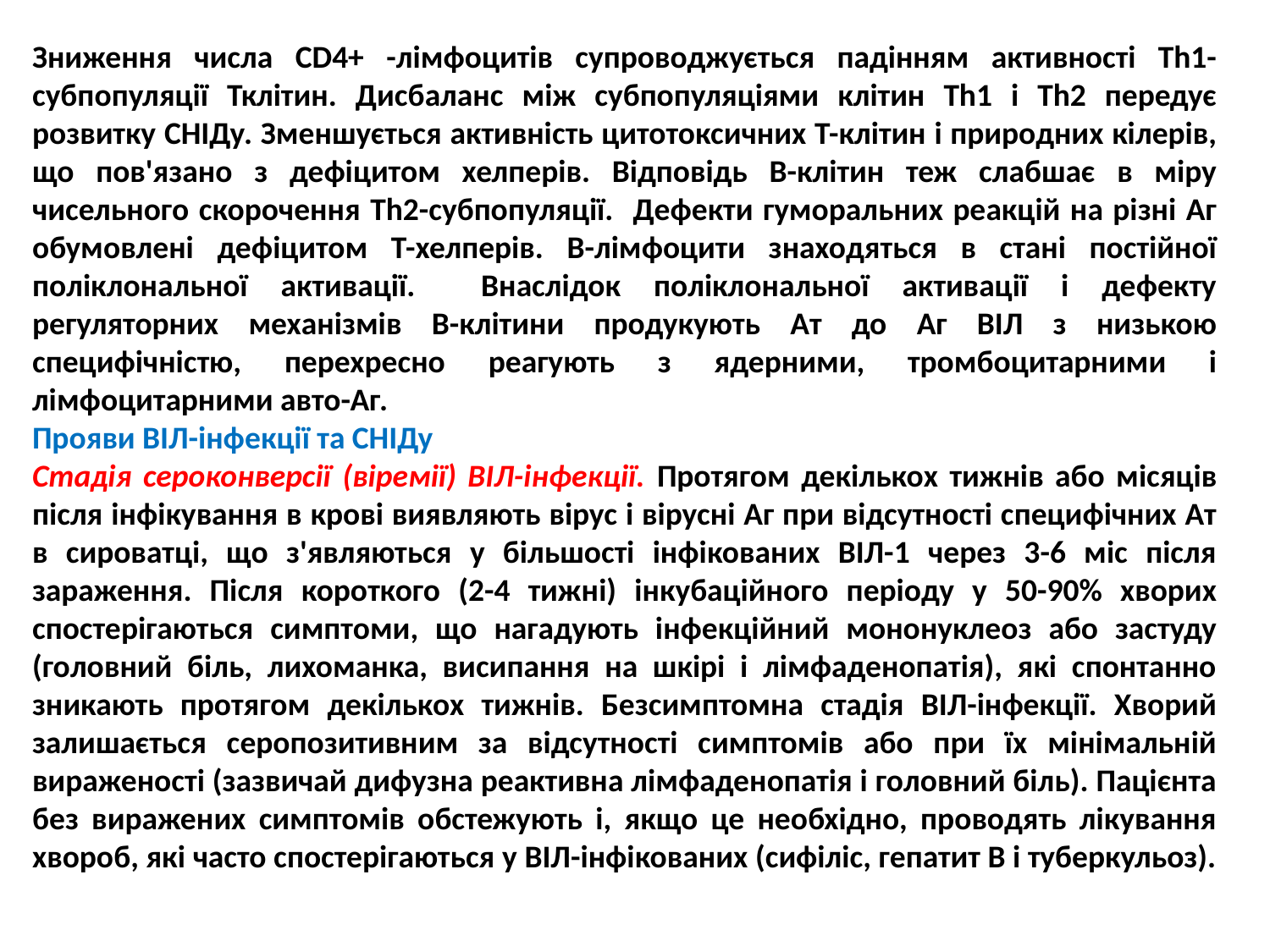

Зниження числа СD4+ -лімфоцитів супроводжується падінням активності Тh1-субпопуляції Тклітин. Дисбаланс між субпопуляціями клітин Th1 і Тh2 передує розвитку СНІДу. Зменшується активність цитотоксичних Т-клітин і природних кілерів, що пов'язано з дефіцитом хелперів. Відповідь В-клітин теж слабшає в міру чисельного скорочення Тh2-субпопуляції.  Дефекти гуморальних реакцій на різні Аг обумовлені дефіцитом Т-хелперів. В-лімфоцити знаходяться в стані постійної поліклональної активації.  Внаслідок поліклональної активації і дефекту регуляторних механізмів В-клітини продукують Aт до Аг ВІЛ з низькою специфічністю, перехресно реагують з ядерними, тромбоцитарними і лімфоцитарними авто-Аг.
Прояви ВІЛ-інфекції та СНІДу
Стадія сероконверсії (віремії) ВІЛ-інфекції. Протягом декількох тижнів або місяців після інфікування в крові виявляють вірус і вірусні Аг при відсутності специфічних Aт в сироватці, що з'являються у більшості інфікованих ВІЛ-1 через 3-6 міс після зараження. Після короткого (2-4 тижні) інкубаційного періоду у 50-90% хворих спостерігаються симптоми, що нагадують інфекційний мононуклеоз або застуду (головний біль, лихоманка, висипання на шкірі і лімфаденопатія), які спонтанно зникають протягом декількох тижнів. Безсимптомна стадія ВІЛ-інфекції. Хворий залишається серопозитивним за відсутності симптомів або при їх мінімальній вираженості (зазвичай дифузна реактивна лімфаденопатія і головний біль). Пацієнта без виражених симптомів обстежують і, якщо це необхідно, проводять лікування хвороб, які часто спостерігаються у ВІЛ-інфікованих (сифіліс, гепатит В і туберкульоз).